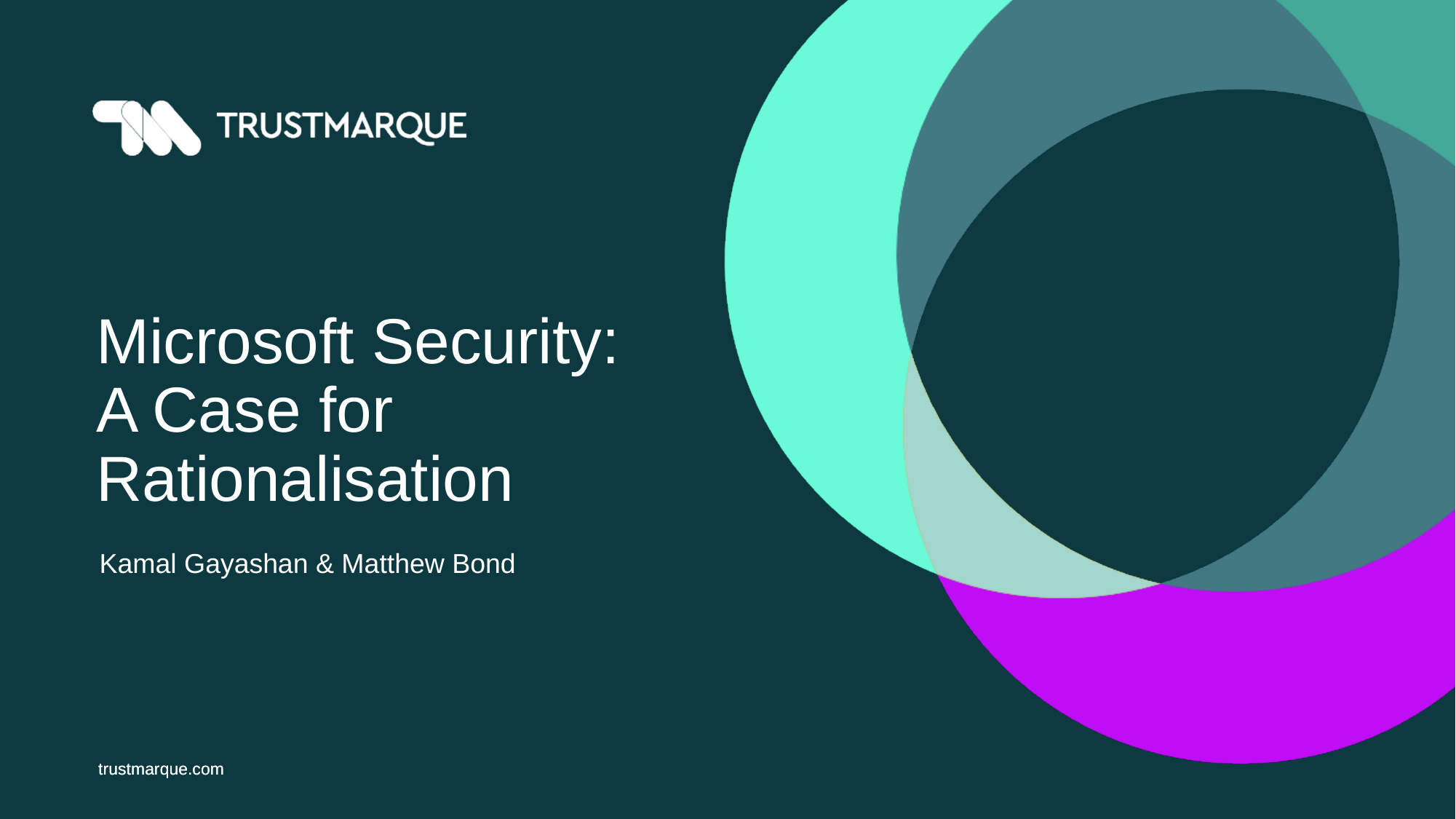

# Microsoft Security: A Case for Rationalisation
Kamal Gayashan & Matthew Bond